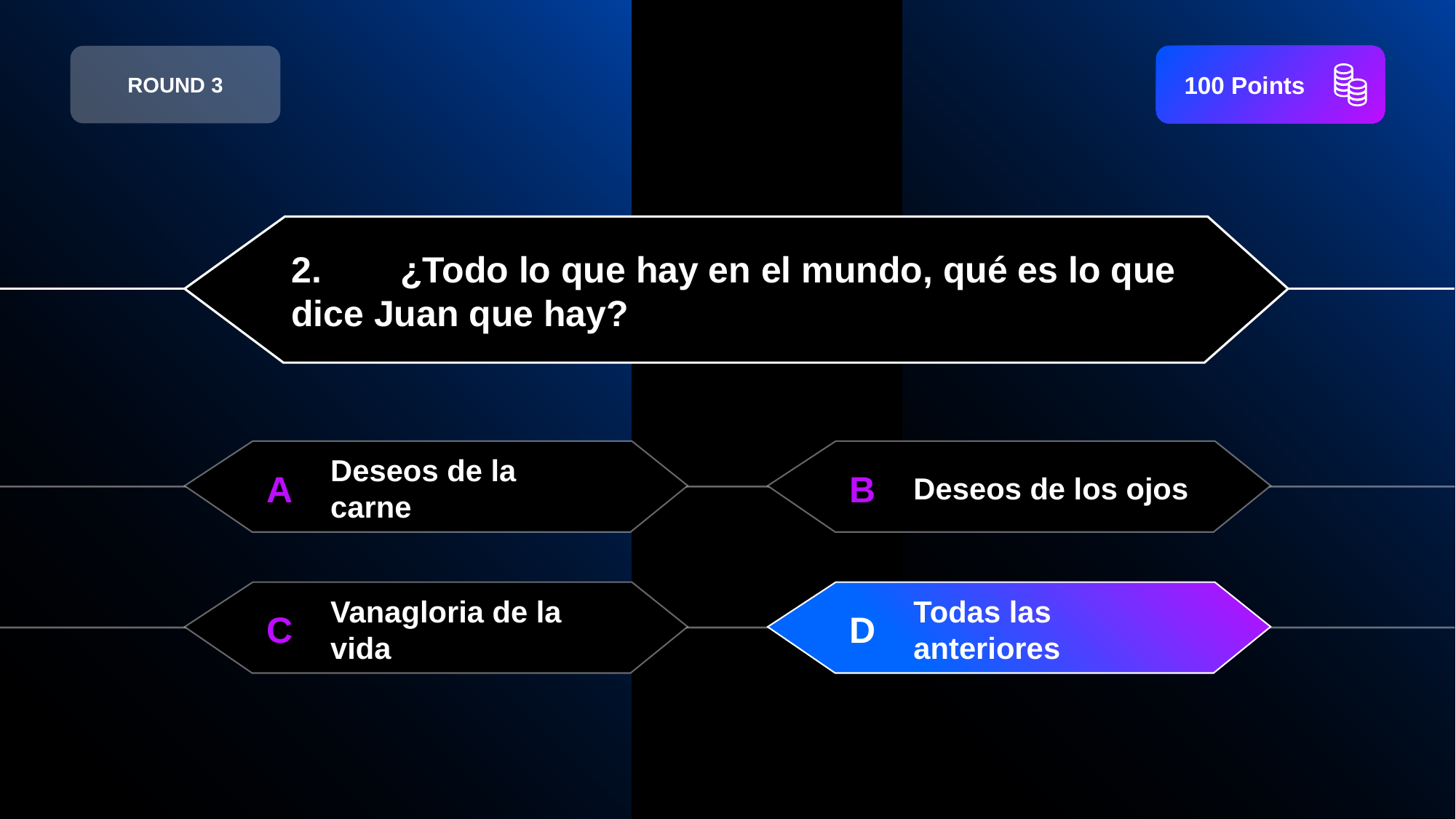

ROUND 3
  100 Points

2.	¿Todo lo que hay en el mundo, qué es lo que dice Juan que hay?

A
Deseos de la carne
B
Deseos de los ojos

C
D
Todas las anteriores
Vanagloria de la vida